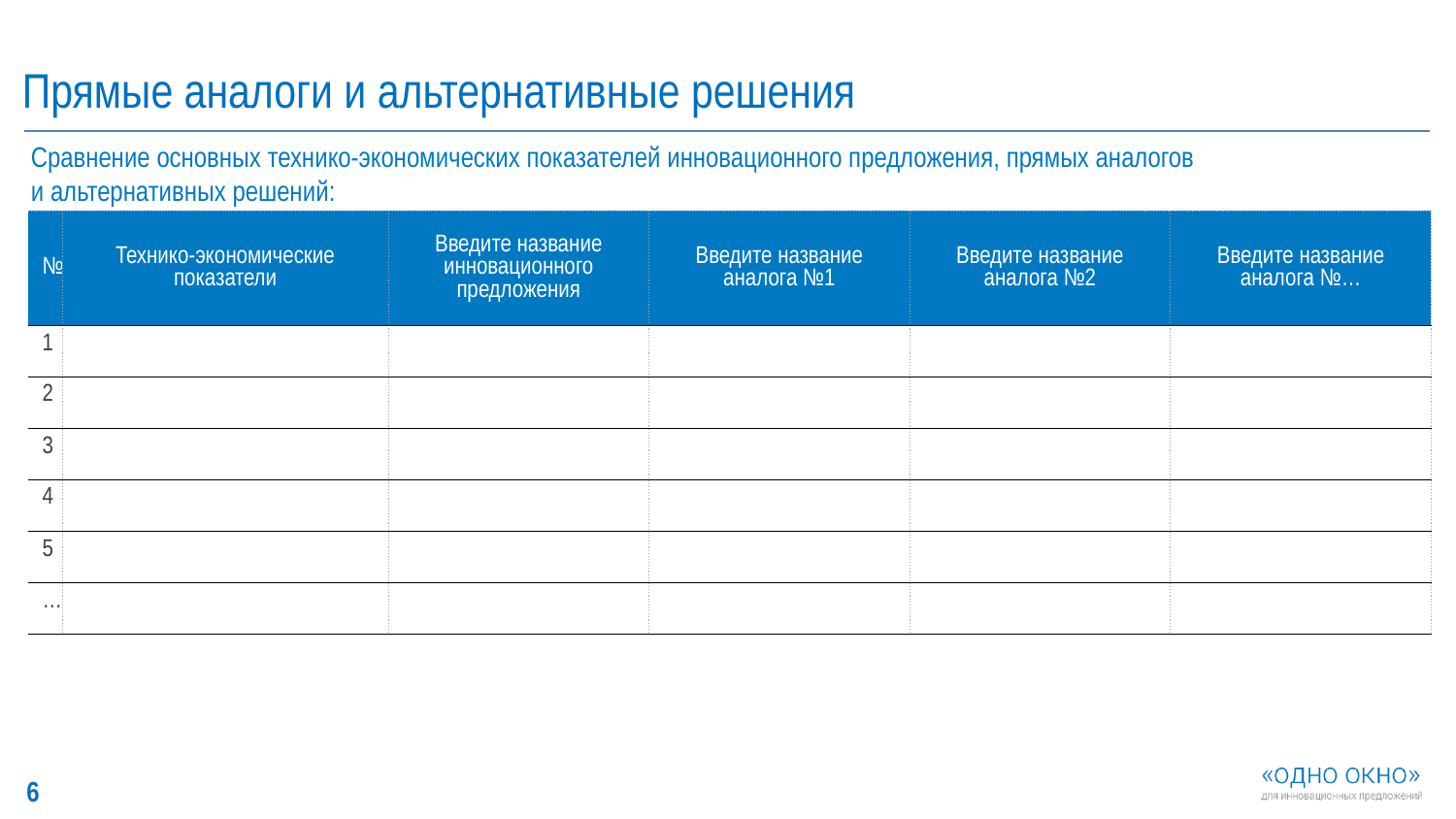

Сравнение основных технико-экономических показателей инновационного предложения, прямых аналогов
и альтернативных решений:
| № | Технико-экономические показатели | Введите название инновационного предложения | Введите название аналога №1 | Введите название аналога №2 | Введите название аналога №… |
| --- | --- | --- | --- | --- | --- |
| 1 |  |  |  |  |  |
| 2 |  |  |  |  |  |
| 3 |  |  |  |  |  |
| 4 |  |  |  |  |  |
| 5 |  |  |  |  |  |
| … |  |  |  |  |  |